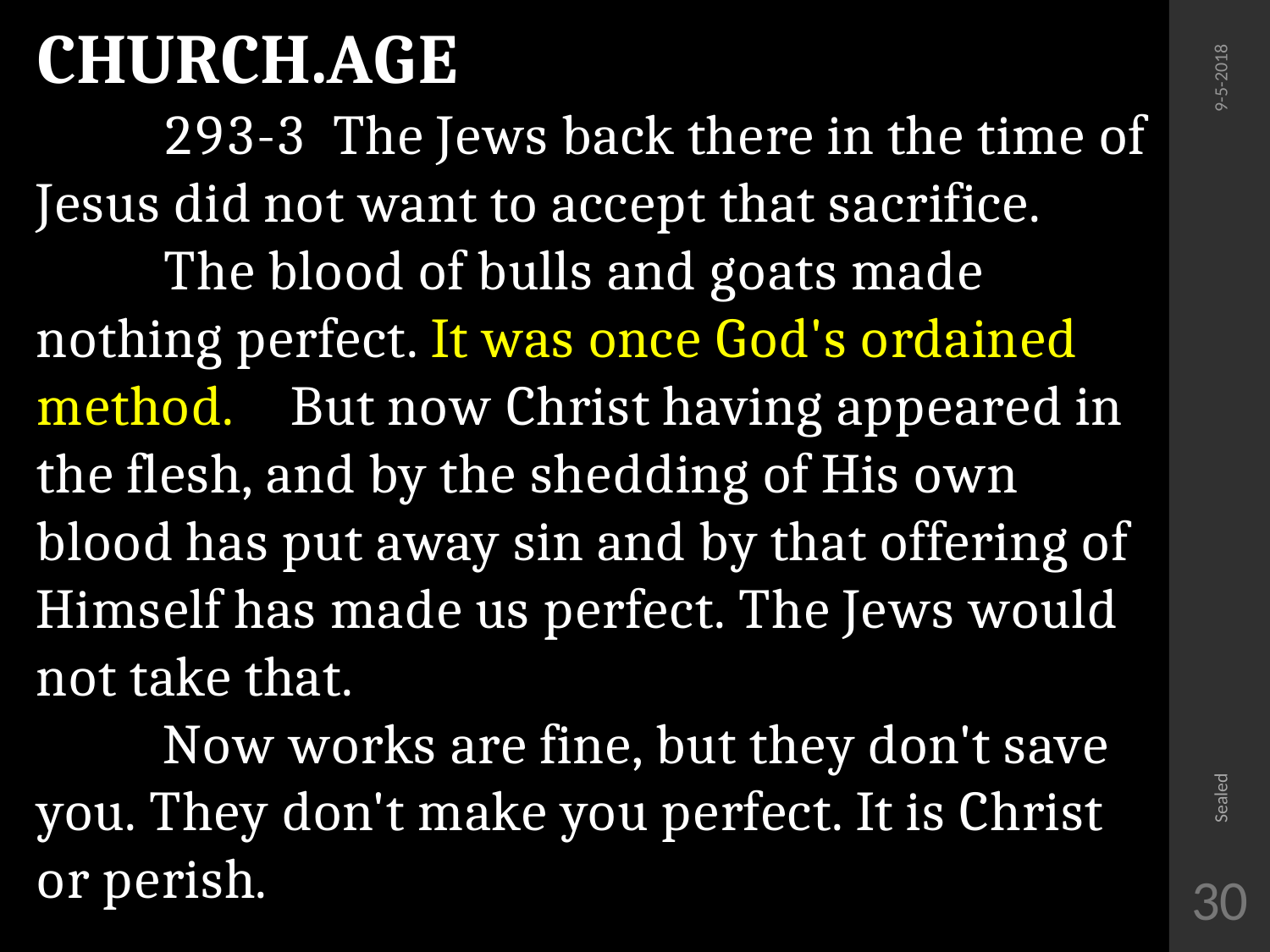

CHURCH.AGE
	293-3  The Jews back there in the time of Jesus did not want to accept that sacrifice. 	The blood of bulls and goats made nothing perfect. It was once God's ordained method. 	But now Christ having appeared in the flesh, and by the shedding of His own blood has put away sin and by that offering of Himself has made us perfect. The Jews would not take that.
	Now works are fine, but they don't save you. They don't make you perfect. It is Christ or perish.
9-5-2018
Sealed
30